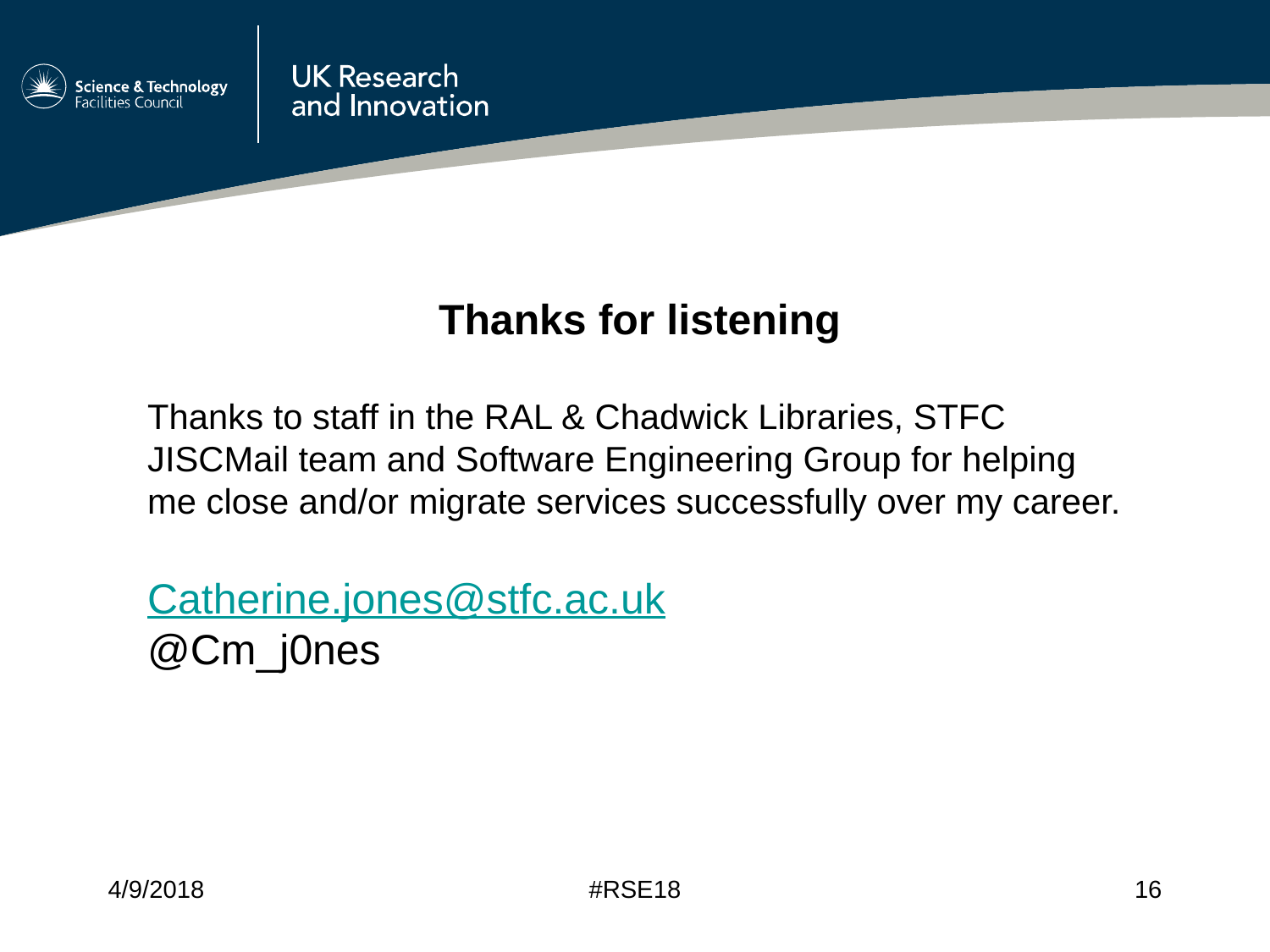

Thanks for listening

Thanks to staff in the RAL & Chadwick Libraries, STFC JISCMail team and Software Engineering Group for helping me close and/or migrate services successfully over my career.

Catherine.jones@stfc.ac.uk
@Cm_j0nes
4/9/2018
#RSE18
16